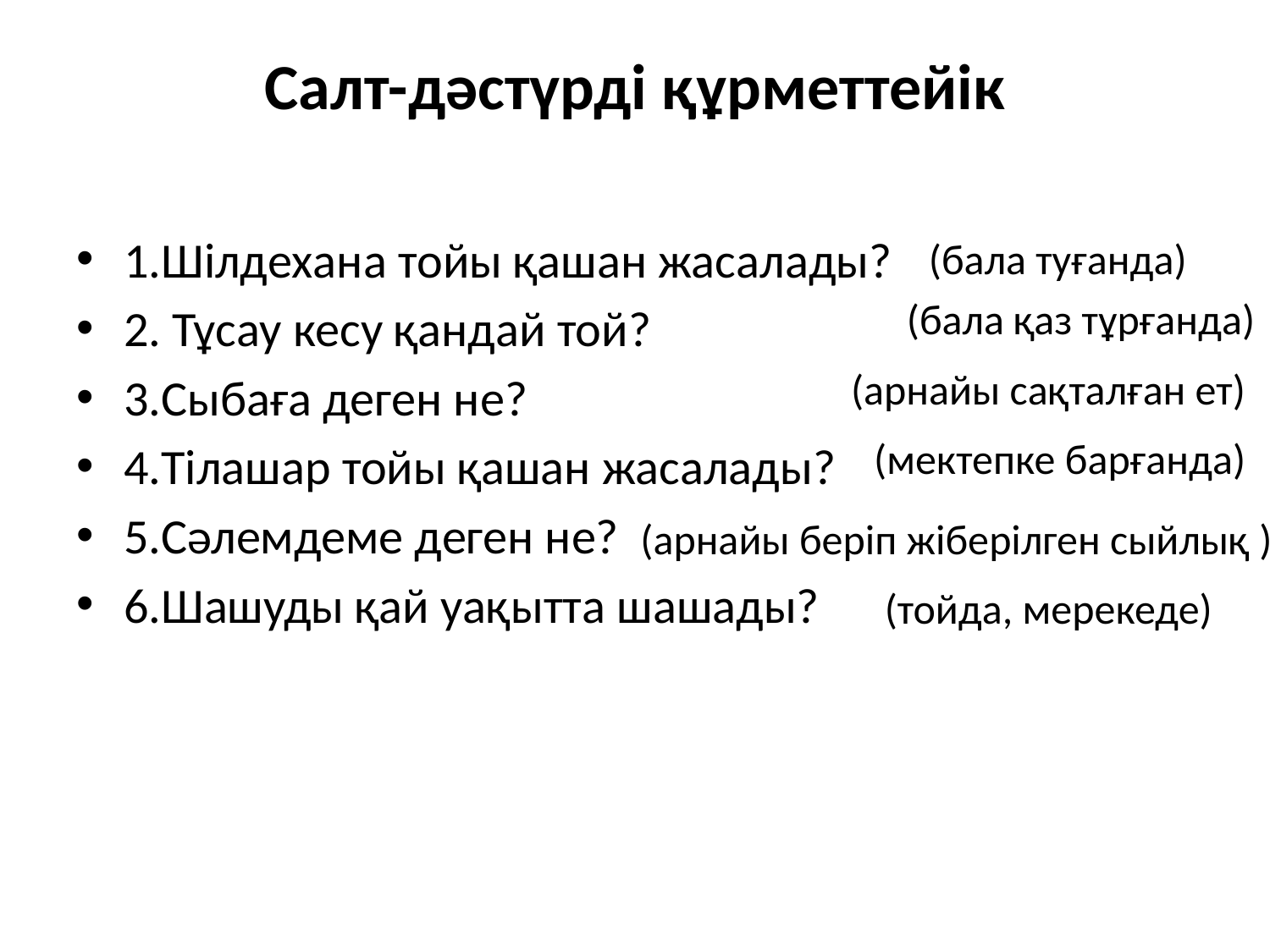

# Салт-дәстүрді құрметтейік
1.Шілдехана тойы қашан жасалады?
2. Тұсау кесу қандай той?
3.Сыбаға деген не?
4.Тілашар тойы қашан жасалады?
5.Сәлемдеме деген не?
6.Шашуды қай уақытта шашады?
(бала туғанда)
(бала қаз тұрғанда)
(арнайы сақталған ет)
(мектепке барғанда)
(арнайы беріп жіберілген сыйлық )
(тойда, мерекеде)